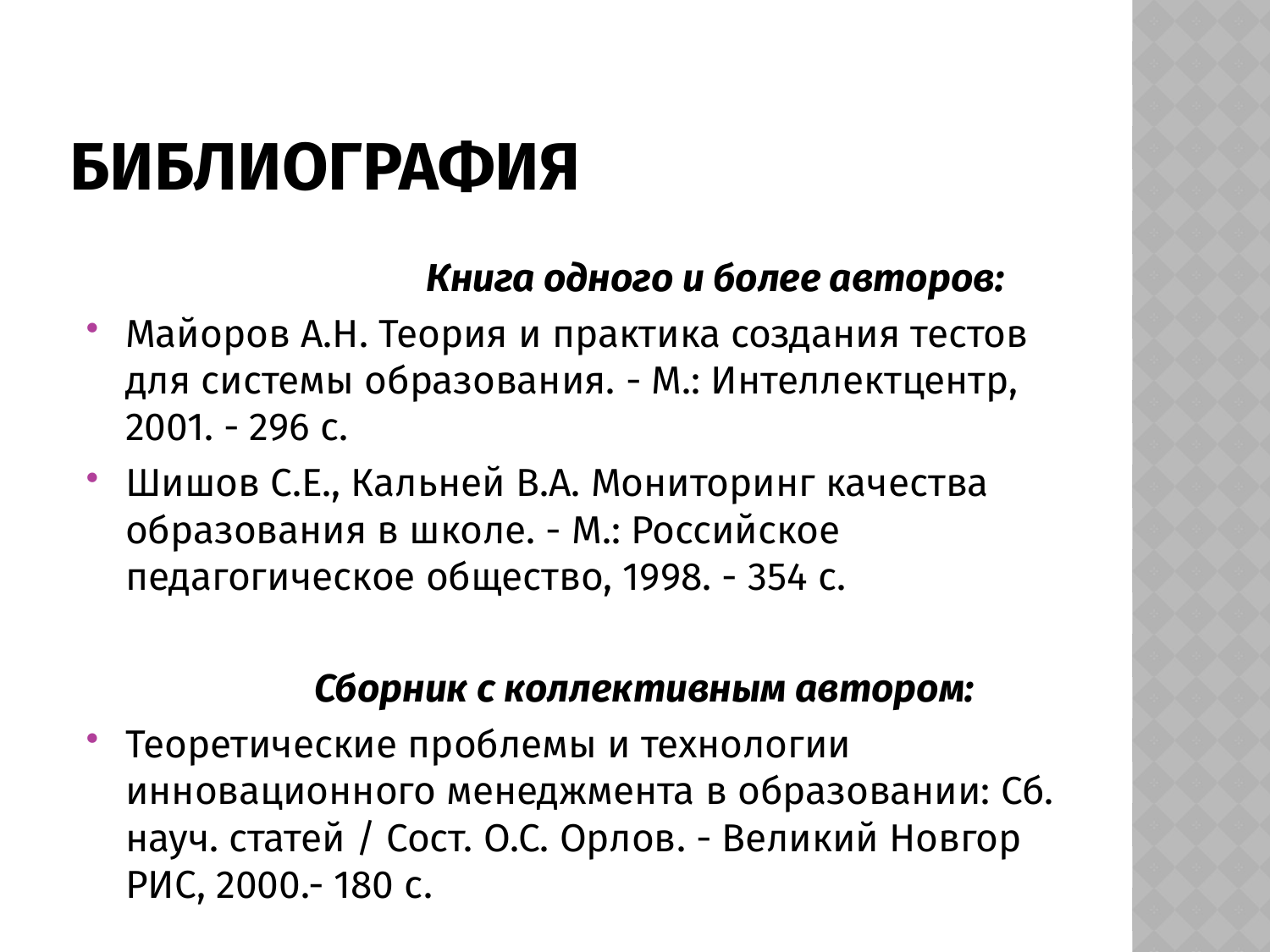

# Библиография
                               Книга одного и более авторов:
Майоров А.Н. Теория и практика создания тестов для системы образования. - М.: Интеллектцентр, 2001. - 296 с.
Шишов С.Е., Кальней В.А. Мониторинг качества образования в школе. - М.: Российское педагогическое общество, 1998. - 354 с.

               Сборник с коллективным автором:
Теоретические проблемы и технологии инновационного менеджмента в образовании: Сб. науч. статей / Сост. О.С. Орлов. - Великий Новгор РИС, 2000.- 180 с.